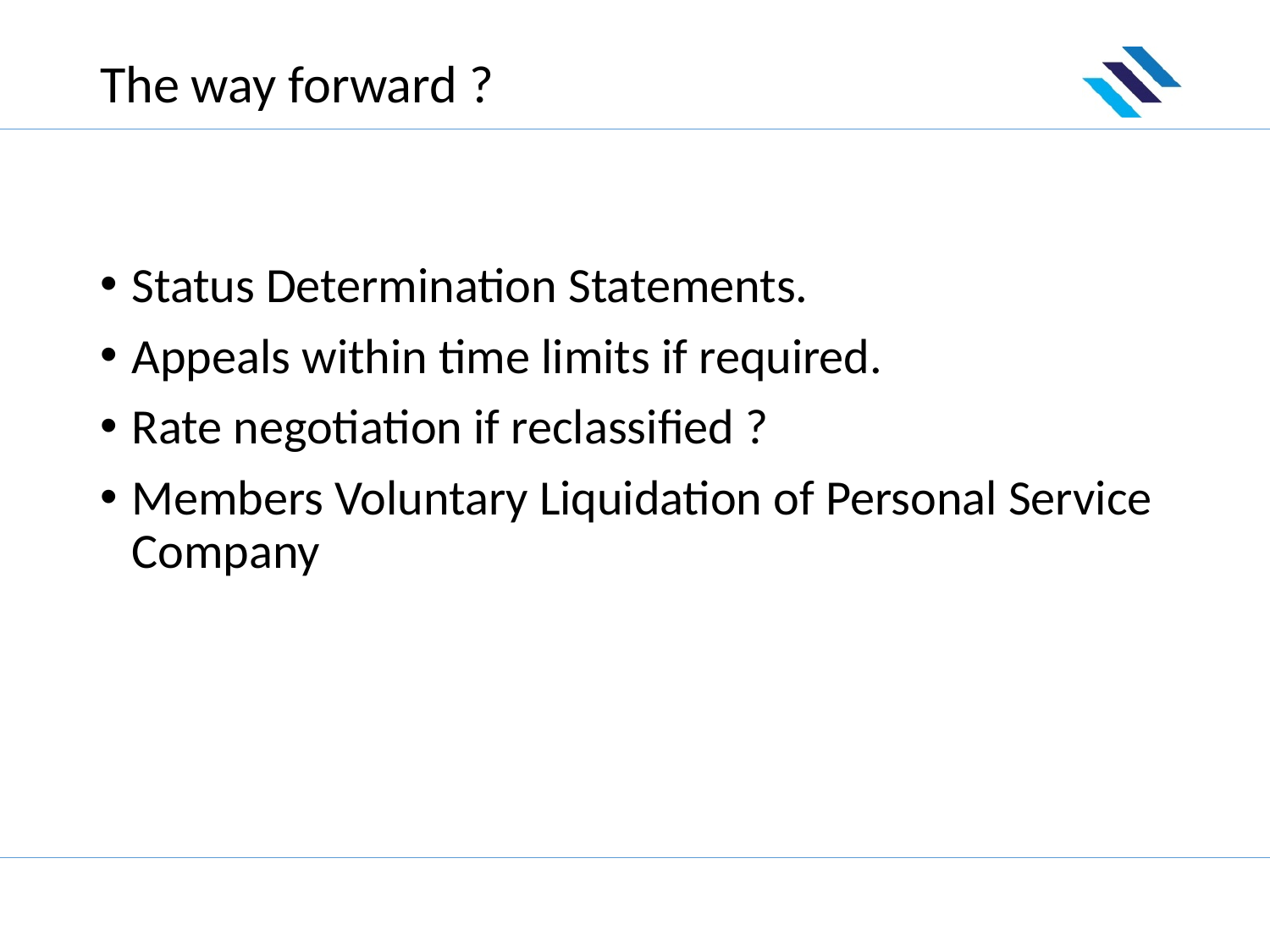

# The way forward ?
Status Determination Statements.
Appeals within time limits if required.
Rate negotiation if reclassified ?
Members Voluntary Liquidation of Personal Service Company